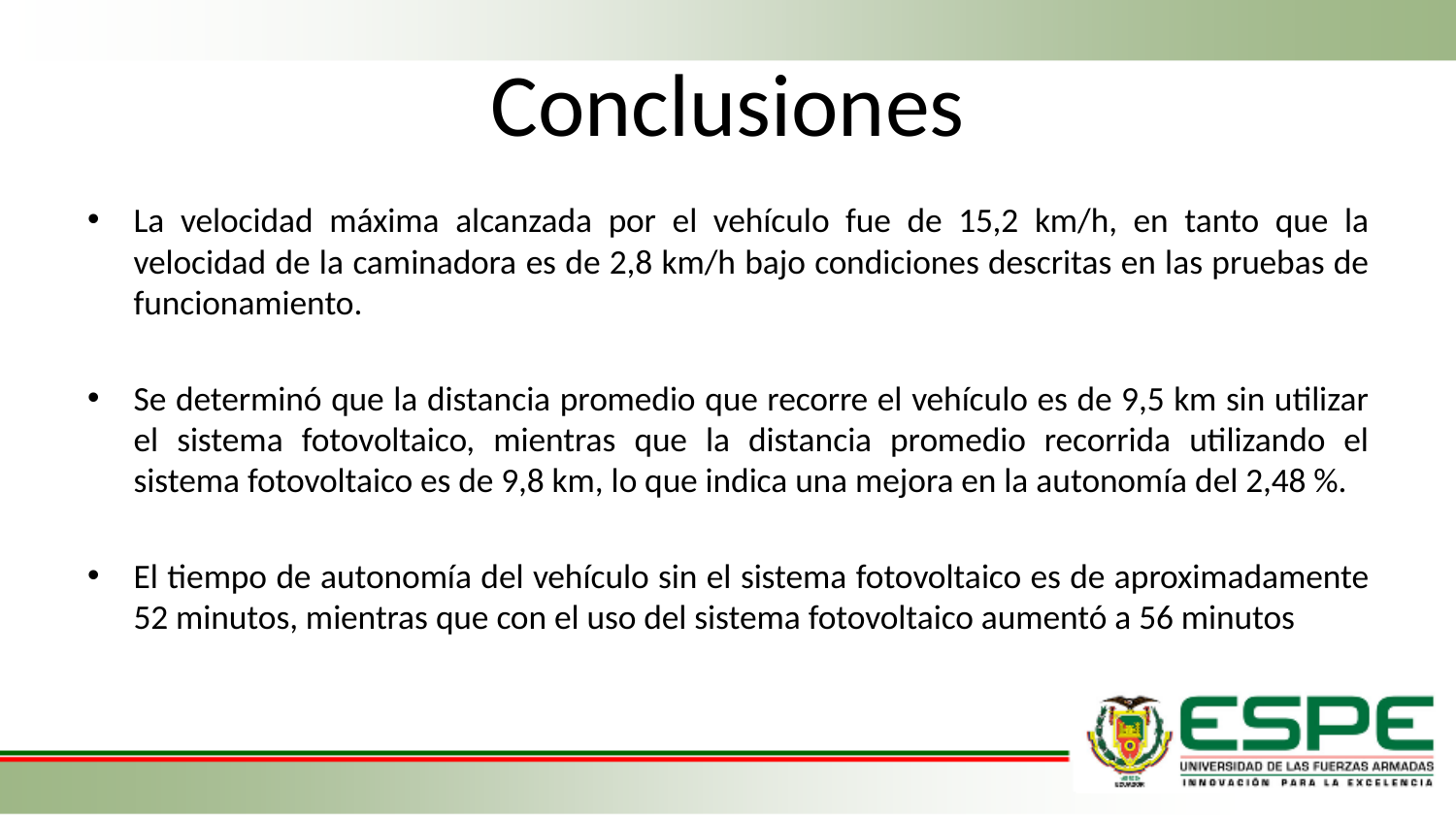

# Conclusiones
La velocidad máxima alcanzada por el vehículo fue de 15,2 km/h, en tanto que la velocidad de la caminadora es de 2,8 km/h bajo condiciones descritas en las pruebas de funcionamiento.

Se determinó que la distancia promedio que recorre el vehículo es de 9,5 km sin utilizar el sistema fotovoltaico, mientras que la distancia promedio recorrida utilizando el sistema fotovoltaico es de 9,8 km, lo que indica una mejora en la autonomía del 2,48 %.

El tiempo de autonomía del vehículo sin el sistema fotovoltaico es de aproximadamente 52 minutos, mientras que con el uso del sistema fotovoltaico aumentó a 56 minutos